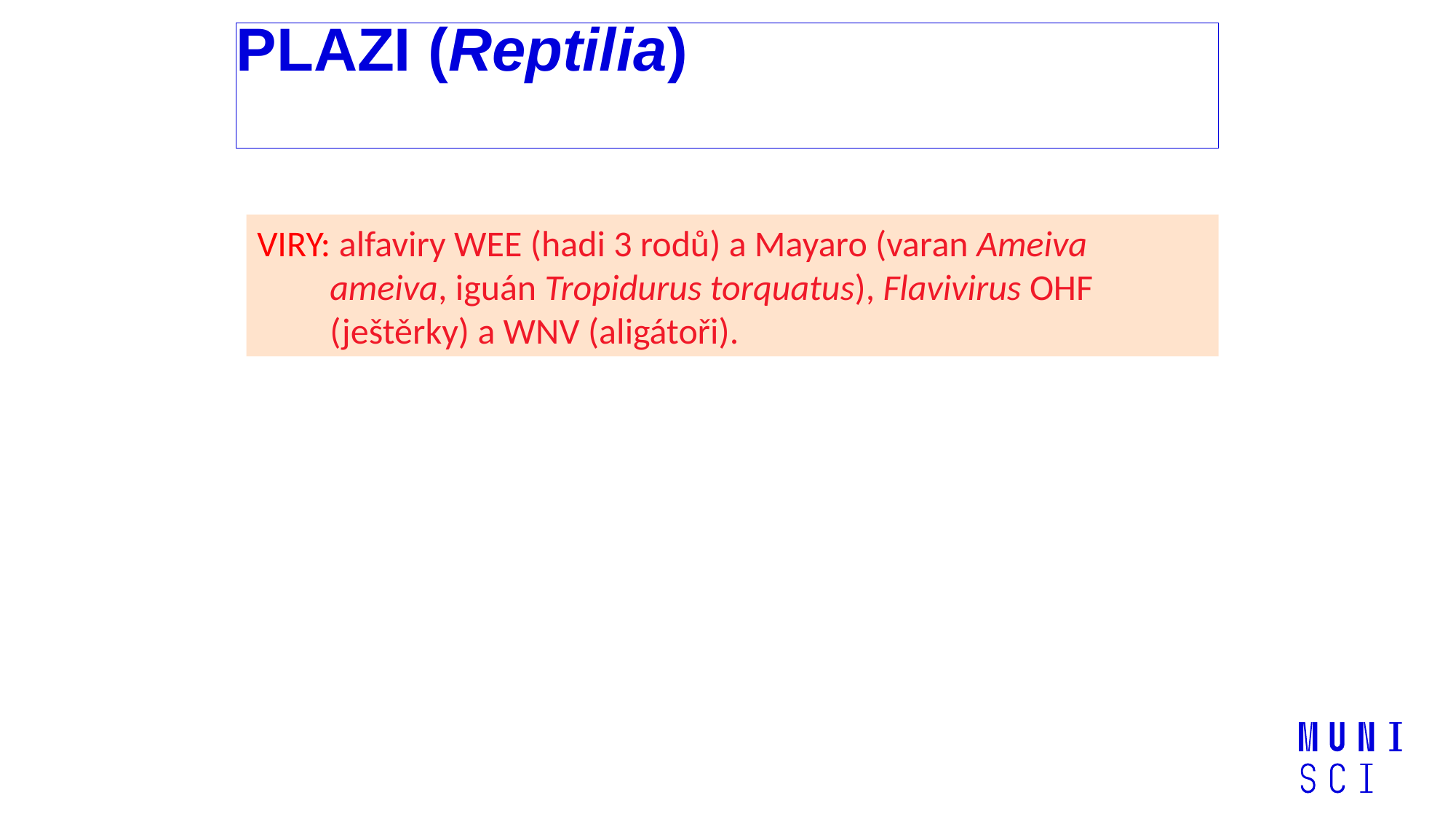

# PLAZI (Reptilia)
VIRY: alfaviry WEE (hadi 3 rodů) a Mayaro (varan Ameiva ameiva, iguán Tropidurus torquatus), Flavivirus OHF (ještěrky) a WNV (aligátoři).